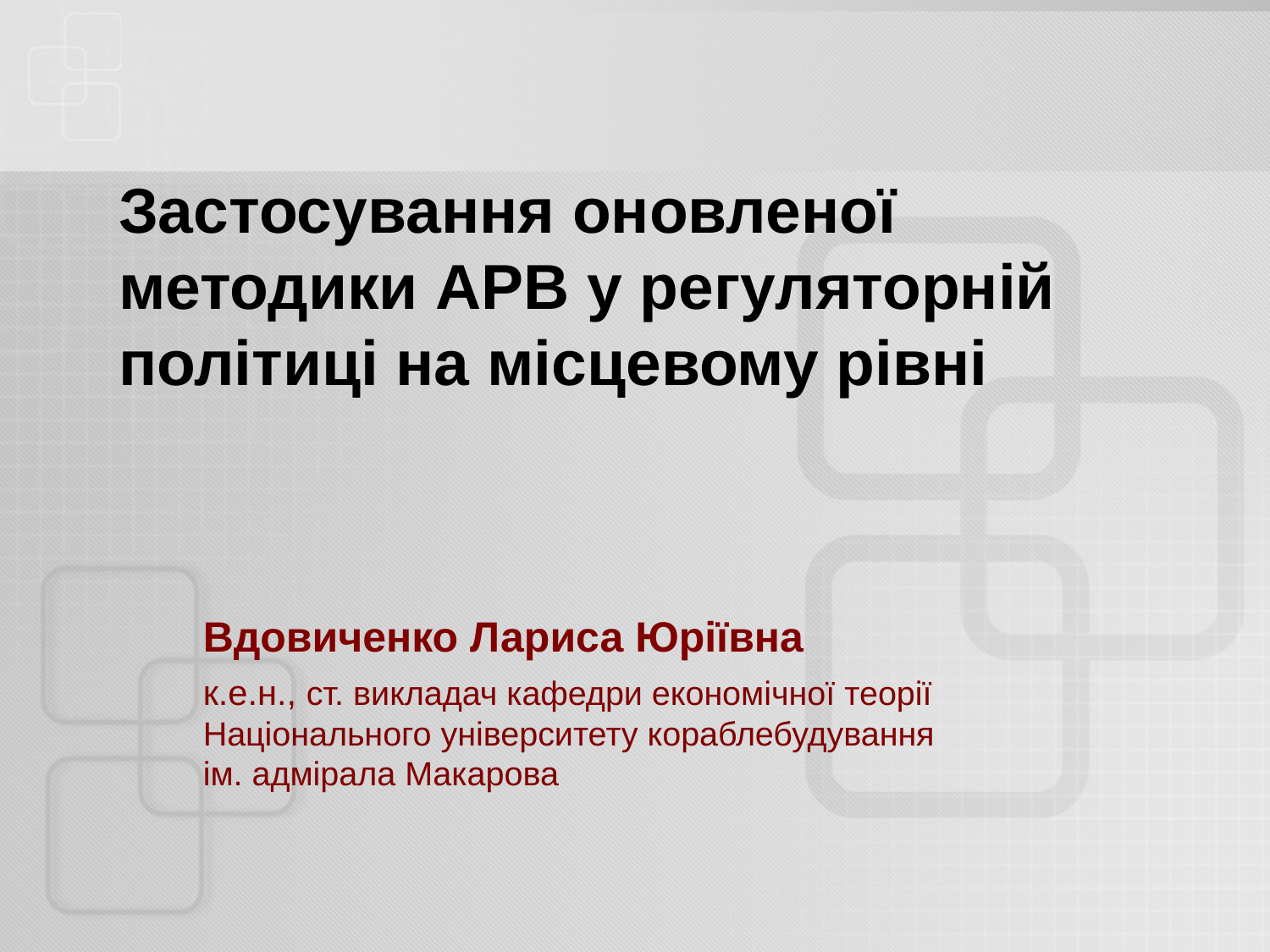

# Застосування оновленої методики АРВ у регуляторній політиці на місцевому рівні

Вдовиченко Лариса Юріївна
к.е.н., ст. викладач кафедри економічної теорії Національного університету кораблебудування ім. адмірала Макарова